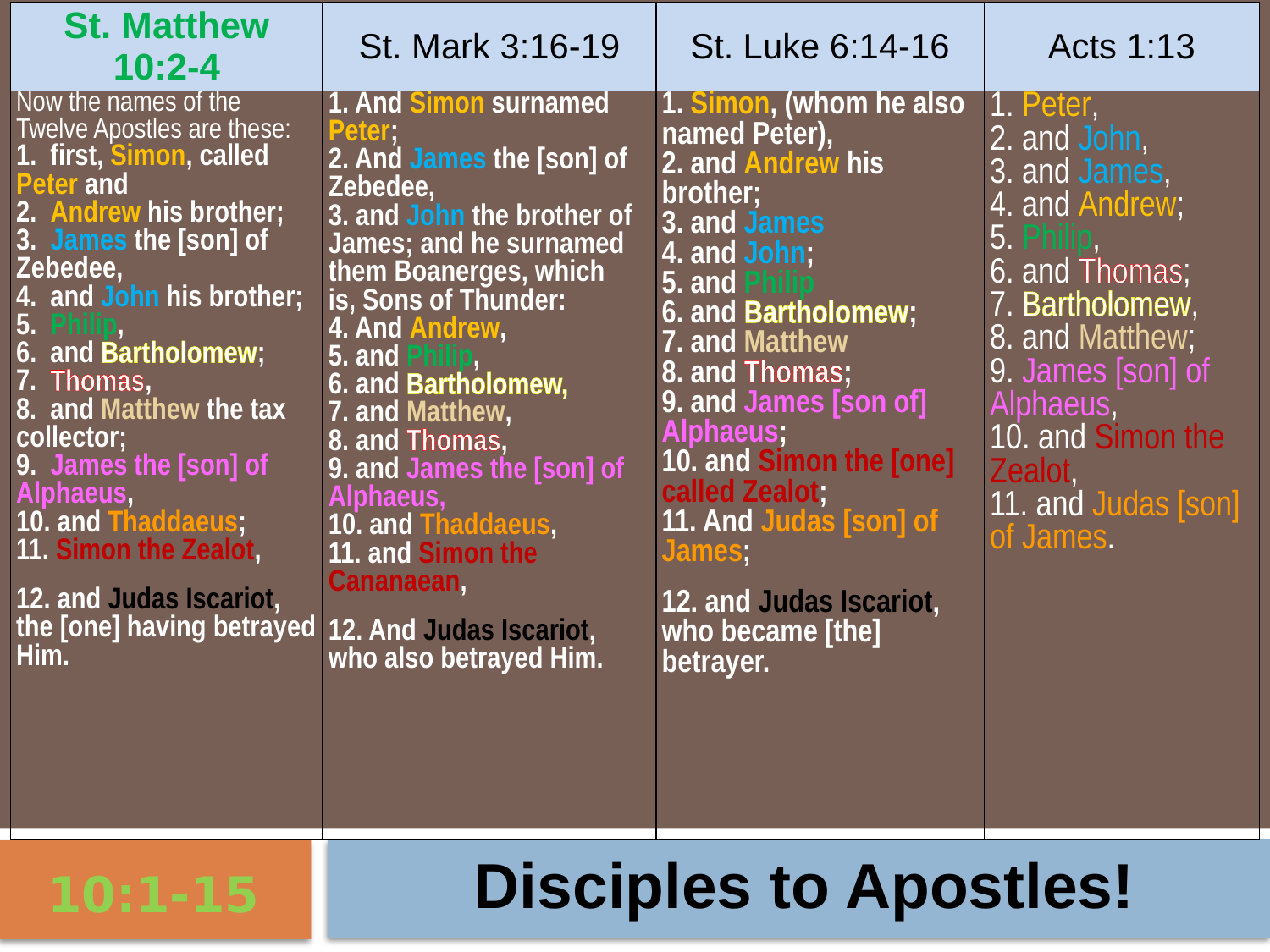

| St. Matthew 10:2-4 | St. Mark 3:16-19 | St. Luke 6:14-16 | Acts 1:13 |
| --- | --- | --- | --- |
| Now the names of the Twelve Apostles are these: 1. first, Simon, called Peter and 2. Andrew his brother; 3. James the [son] of Zebedee, 4. and John his brother; 5. Philip, 6. and Bartholomew; Thomas, and Matthew the tax collector; 9. James the [son] of Alphaeus, 10. and Thaddaeus; 11. Simon the Zealot, 12. and Judas Iscariot, the [one] having betrayed Him. | 1. And Simon surnamed Peter; 2. And James the [son] of Zebedee, 3. and John the brother of James; and he surnamed them Boanerges, which is, Sons of Thunder: 4. And Andrew, 5. and Philip, 6. and Bartholomew, 7. and Matthew, 8. and Thomas, 9. and James the [son] of Alphaeus, 10. and Thaddaeus, 11. and Simon the Cananaean, 12. And Judas Iscariot, who also betrayed Him. | 1. Simon, (whom he also named Peter), 2. and Andrew his brother; 3. and James 4. and John; 5. and Philip 6. and Bartholomew; 7. and Matthew 8. and Thomas; 9. and James [son of] Alphaeus; 10. and Simon the [one] called Zealot; 11. And Judas [son] of James; 12. and Judas Iscariot, who became [the] betrayer. | 1. Peter, 2. and John, 3. and James, 4. and Andrew; 5. Philip, 6. and Thomas; 7. Bartholomew, 8. and Matthew; 9. James [son] of Alphaeus, 10. and Simon the Zealot, 11. and Judas [son] of James. |
Disciples to Apostles!
10:1-15